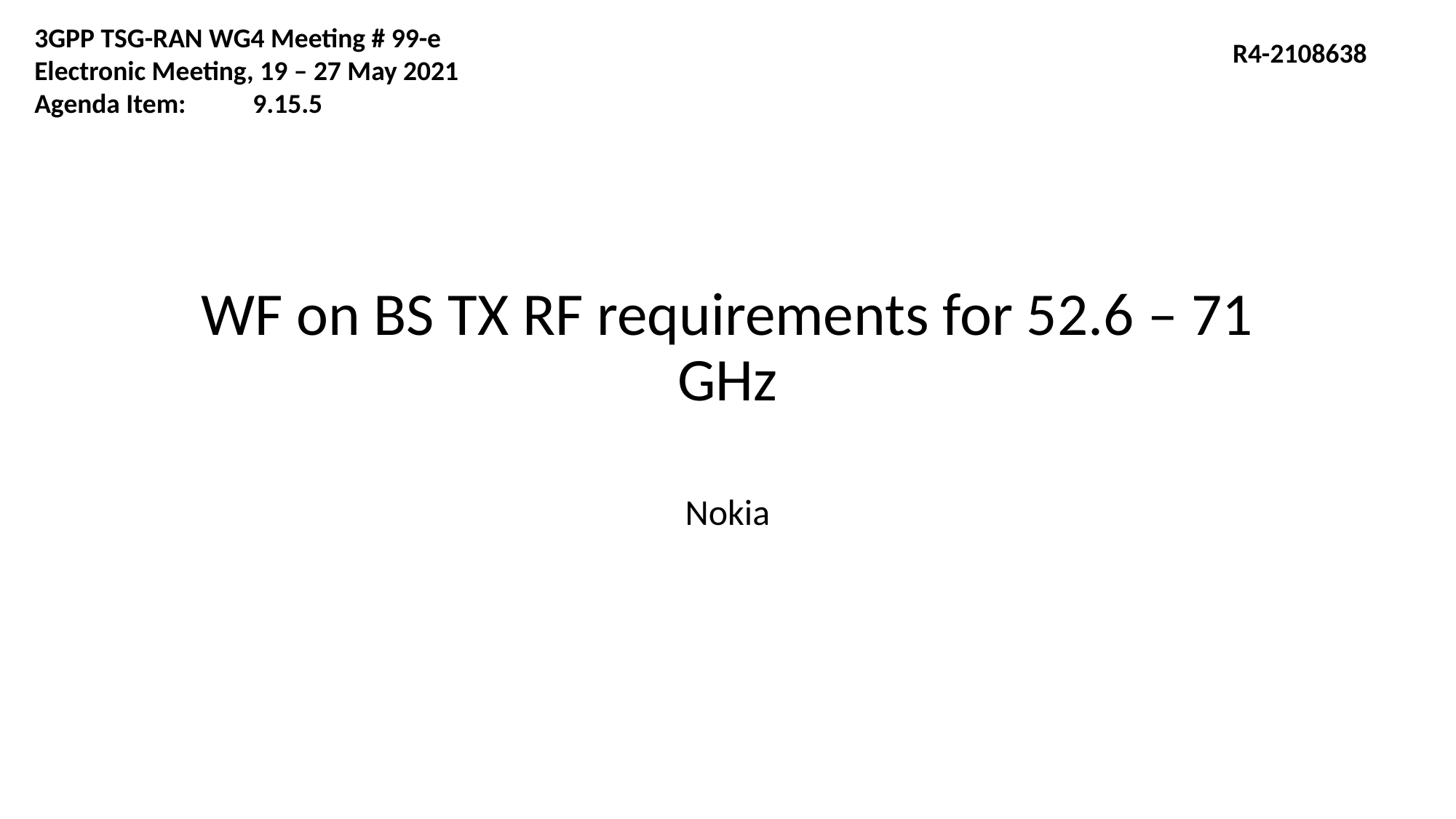

3GPP TSG-RAN WG4 Meeting # 99-e
Electronic Meeting, 19 – 27 May 2021
Agenda Item:	9.15.5
R4-2108638
# WF on BS TX RF requirements for 52.6 – 71 GHz
Nokia